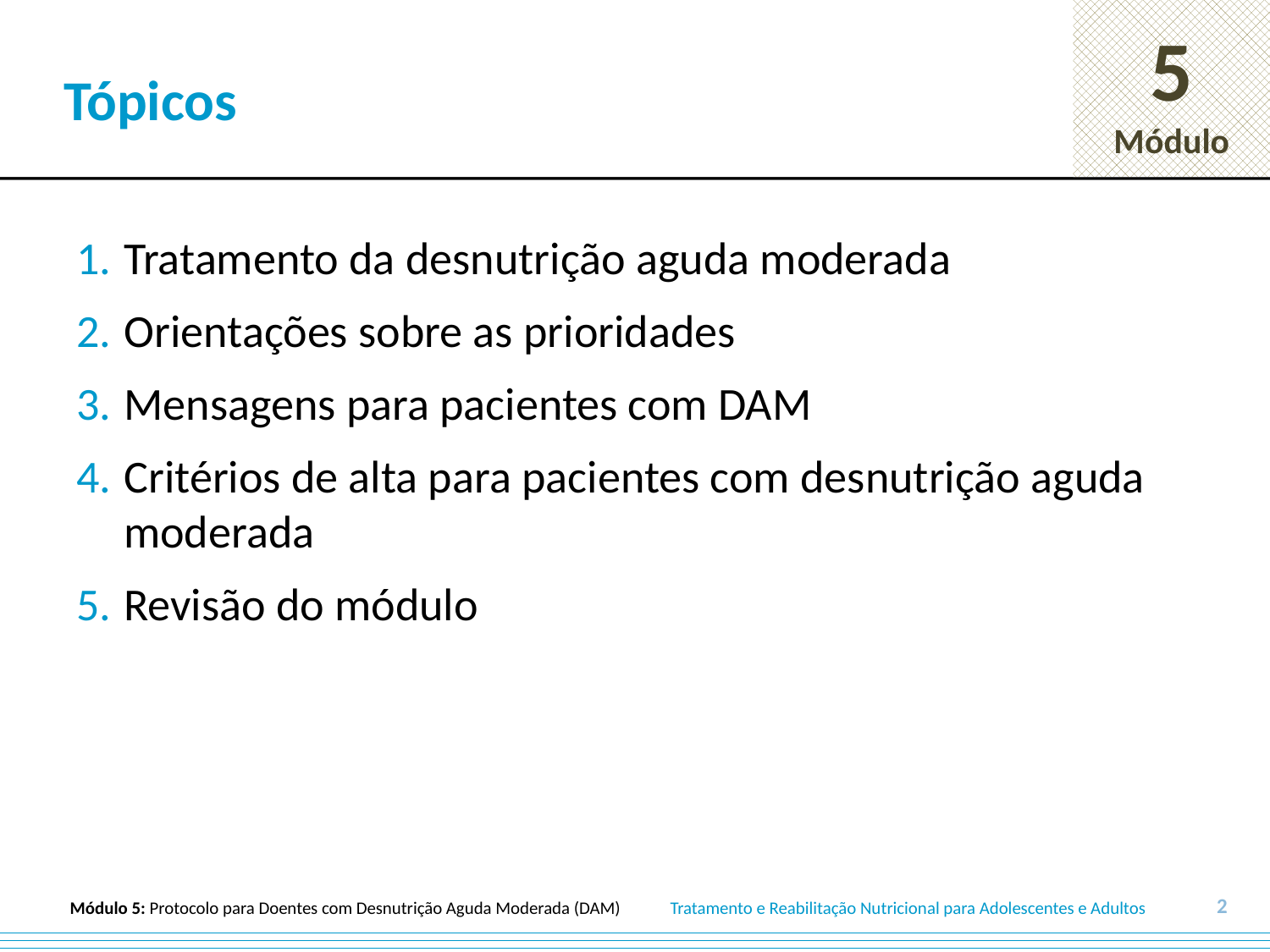

# Tópicos
Tratamento da desnutrição aguda moderada
Orientações sobre as prioridades
Mensagens para pacientes com DAM
Critérios de alta para pacientes com desnutrição aguda moderada
Revisão do módulo
2